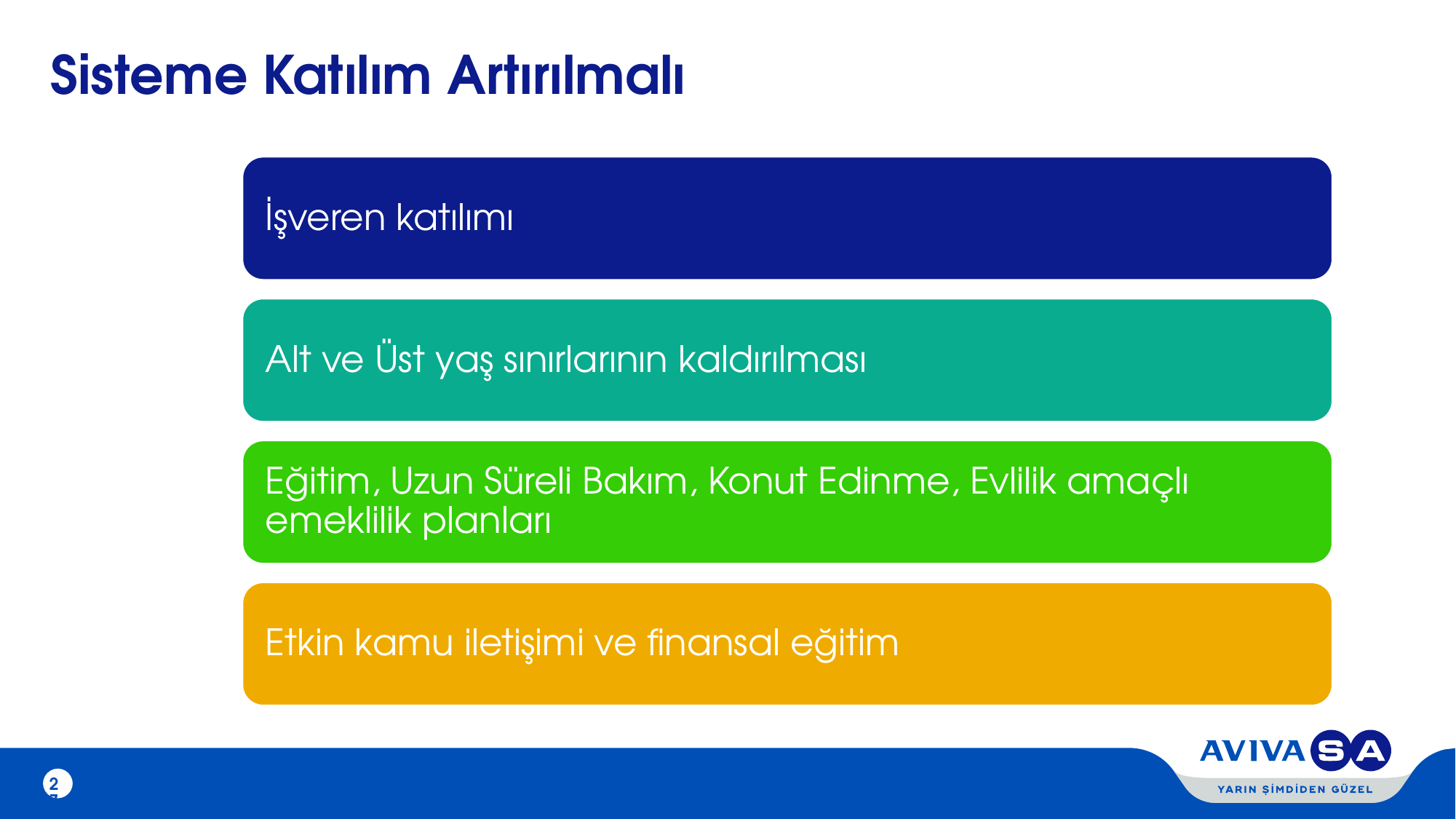

Sisteme Katılım Artırılmalı
İşveren katılımı
Alt ve Üst yaş sınırlarının kaldırılması
Eğitim, Uzun Süreli Bakım, Konut Edinme, Evlilik amaçlı emeklilik planları
Etkin kamu iletişimi ve finansal eğitim
27